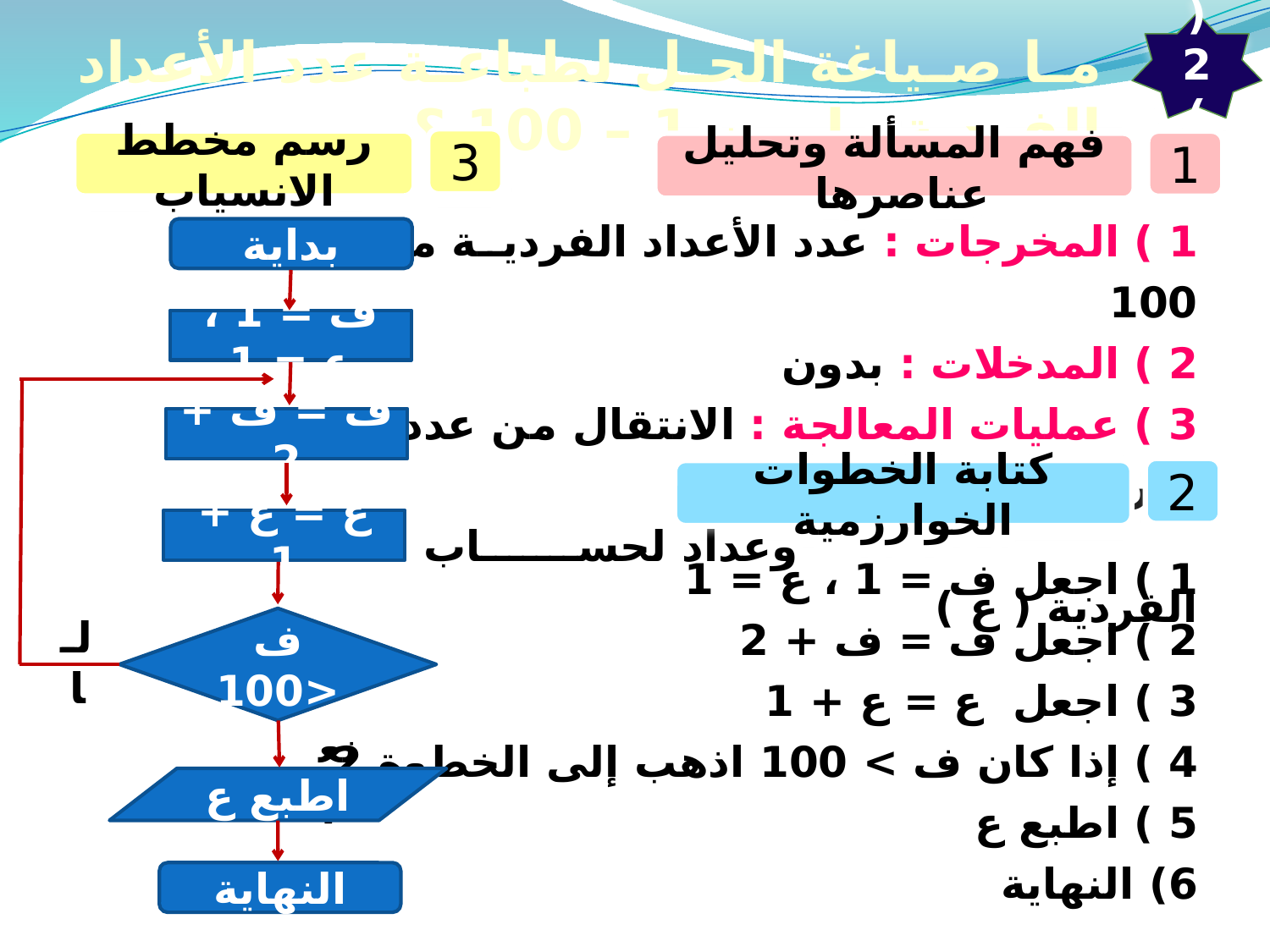

(2)
ما صياغة الحل لطباعة عدد الأعداد الفردية ما بين 1 – 100 ؟
3
رسم مخطط الانسياب
1
فهم المسألة وتحليل عناصرها
1 ) المخرجات : عدد الأعداد الفردية ما بين  1- 100
2 ) المدخلات : بدون
3 ) عمليات المعالجة : الانتقال من عدد فردي إلى آخر ( ف )
                           وعداد لحساب عدد الأعداد الفردية ( ع )
بداية
ف = 1 ، ع = 1
ف = ف + 2
ع = ع + 1
لا
ف <100
نعم
اطبع ع
النهاية
2
كتابة الخطوات الخوارزمية
1 ) اجعل ف = 1 ، ع = 1
2 ) اجعل ف = ف + 2
3 ) اجعل  ع = ع + 1
4 ) إذا كان ف > 100 اذهب إلى الخطوة 2
5 ) اطبع ع
6) النهاية